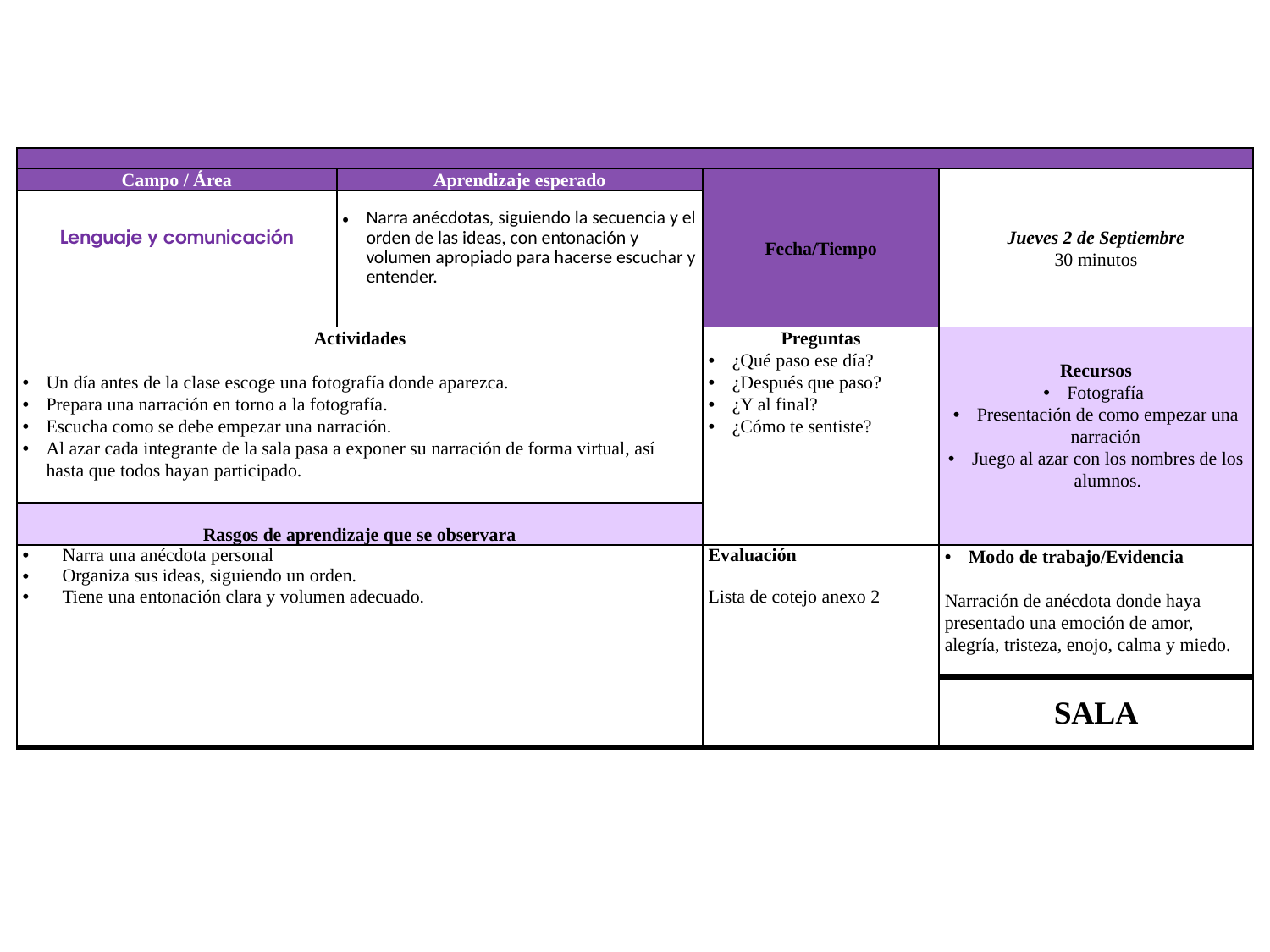

|  |  |  |  |
| --- | --- | --- | --- |
| Campo / Área | Aprendizaje esperado | Fecha/Tiempo | Jueves 2 de Septiembre 30 minutos |
| Lenguaje y comunicación | Narra anécdotas, siguiendo la secuencia y el orden de las ideas, con entonación y volumen apropiado para hacerse escuchar y entender. |  |  |
| Actividades Un día antes de la clase escoge una fotografía donde aparezca. Prepara una narración en torno a la fotografía. Escucha como se debe empezar una narración. Al azar cada integrante de la sala pasa a exponer su narración de forma virtual, así hasta que todos hayan participado. |  | Preguntas ¿Qué paso ese día? ¿Después que paso? ¿Y al final? ¿Cómo te sentiste? | Recursos Fotografía Presentación de como empezar una narración Juego al azar con los nombres de los alumnos. |
| Rasgos de aprendizaje que se observara |  |  |  |
| Narra una anécdota personal Organiza sus ideas, siguiendo un orden. Tiene una entonación clara y volumen adecuado. |  | Evaluación Lista de cotejo anexo 2 | Modo de trabajo/Evidencia Narración de anécdota donde haya presentado una emoción de amor, alegría, tristeza, enojo, calma y miedo. |
|  |  |  | SALA |